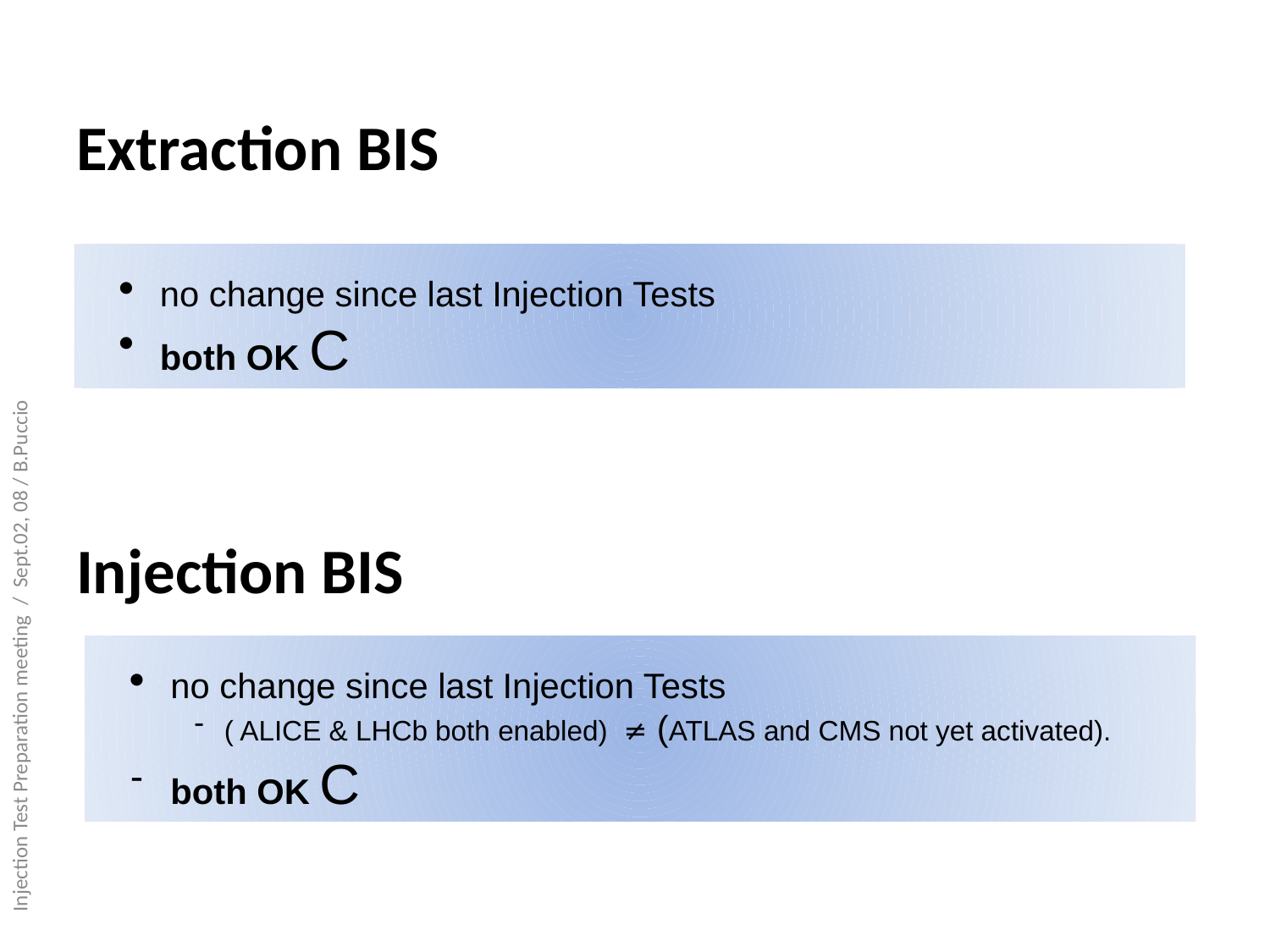

# Extraction BIS

 no change since last Injection Tests
 both OK C
Injection BIS

 no change since last Injection Tests
( ALICE & LHCb both enabled)  ≠ (ATLAS and CMS not yet activated).
 both OK C
Injection Test Preparation meeting  /  Sept.02, 08 / B.Puccio